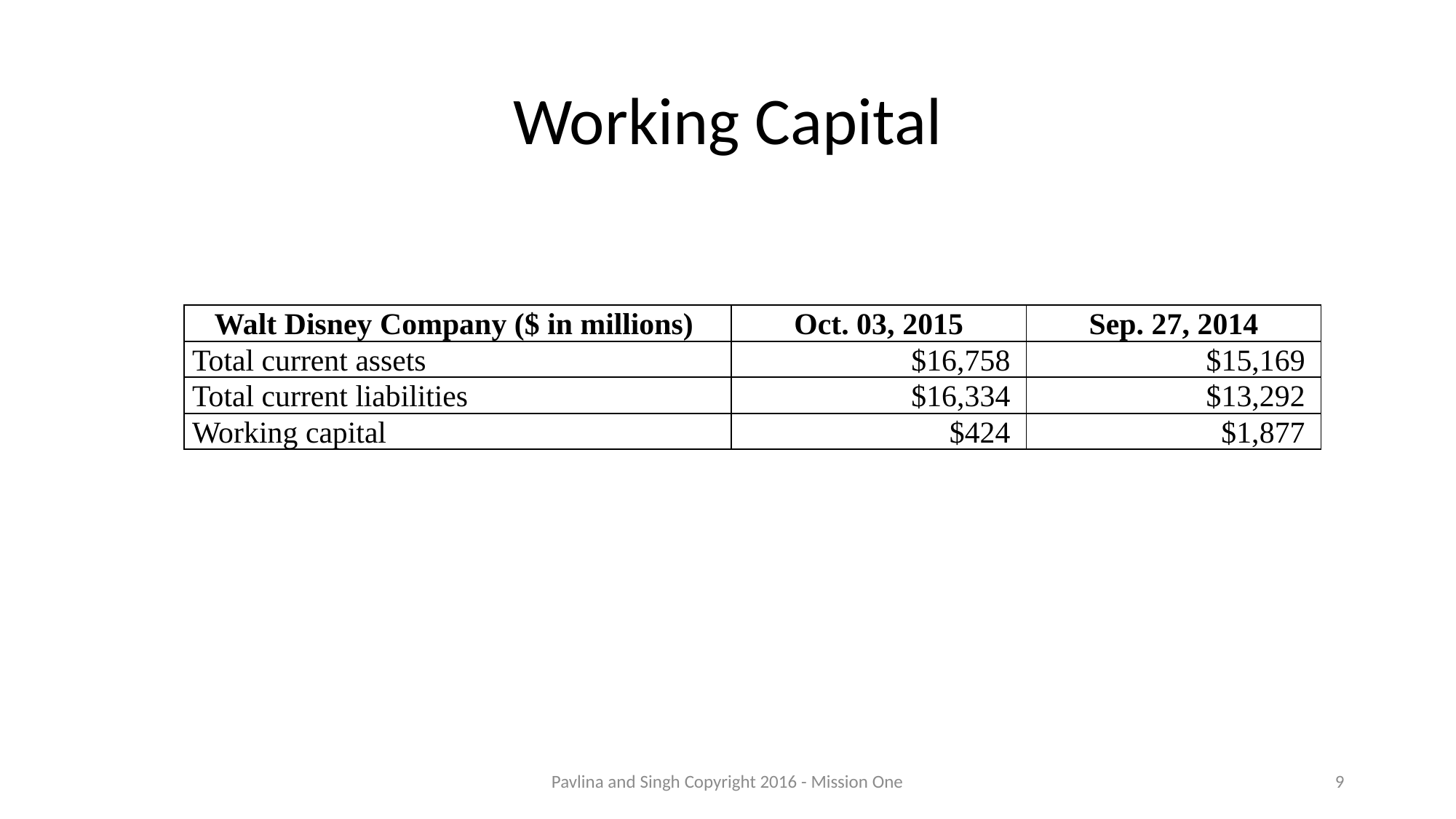

# Working Capital
| Walt Disney Company ($ in millions) | Oct. 03, 2015 | Sep. 27, 2014 |
| --- | --- | --- |
| Total current assets | $16,758 | $15,169 |
| Total current liabilities | $16,334 | $13,292 |
| Working capital | $424 | $1,877 |
Pavlina and Singh Copyright 2016 - Mission One
9